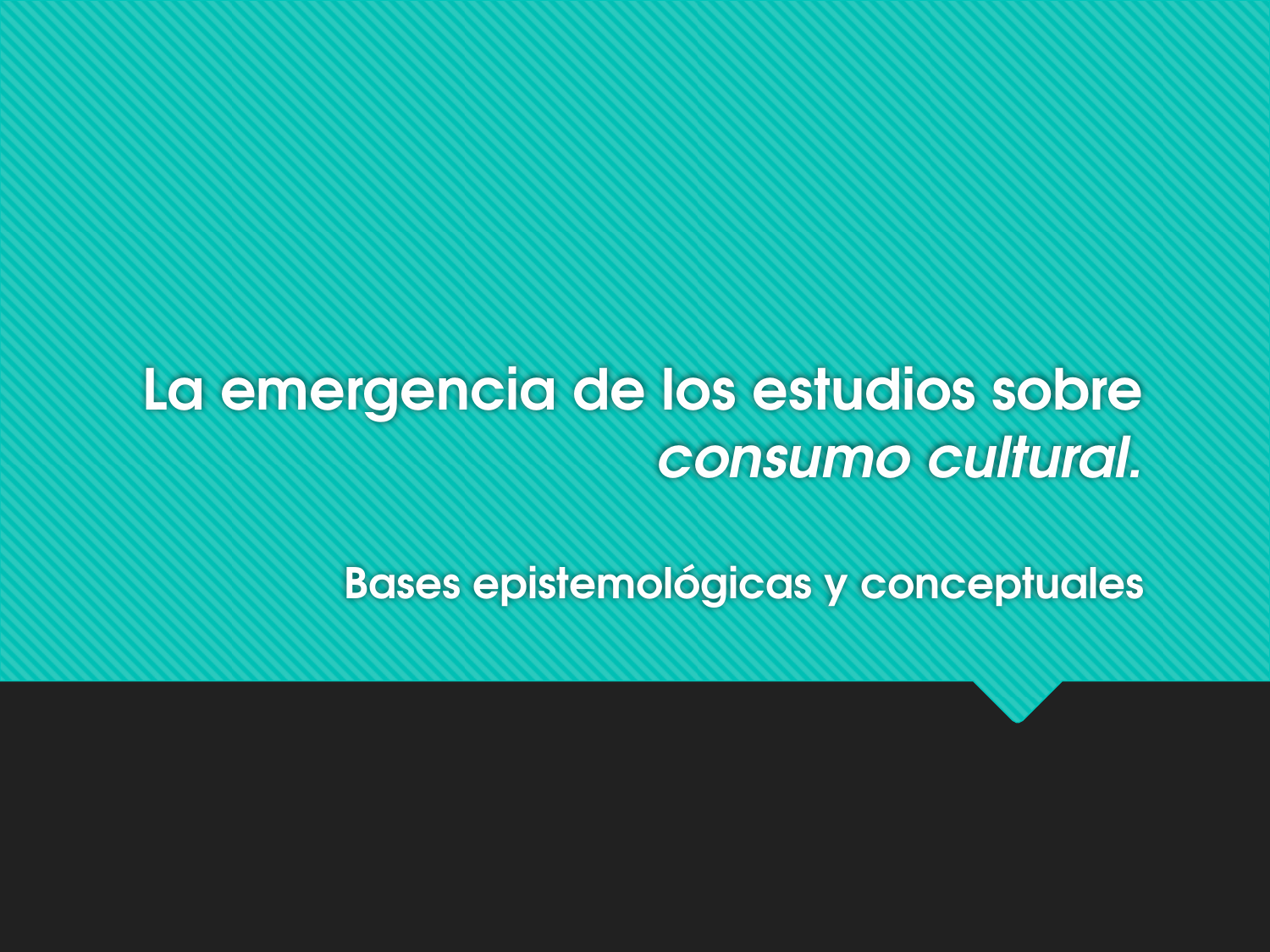

# La emergencia de los estudios sobre consumo cultural. Bases epistemológicas y conceptuales